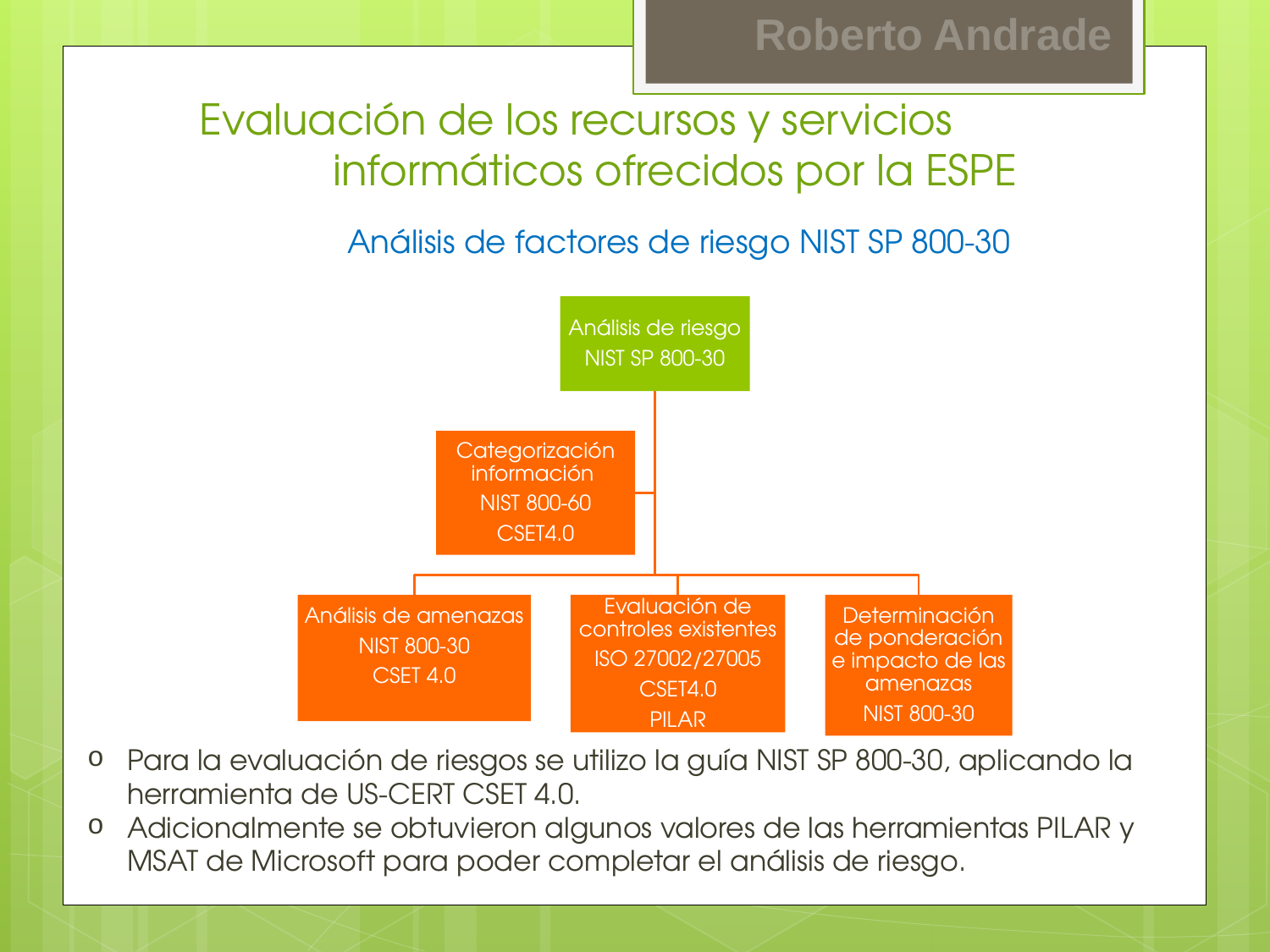

Evaluación de los recursos y servicios
      informáticos ofrecidos por la ESPE
Análisis de factores de riesgo NIST SP 800-30
Análisis de riesgo
NIST SP 800-30
Análisis de amenazas
NIST 800-30
CSET 4.0

Evaluación de controles existentes
ISO 27002/27005
CSET4.0
PILAR
Determinación de ponderación e impacto de las amenazas
NIST 800-30
Categorización información
NIST 800-60
CSET4.0
Para la evaluación de riesgos se utilizo la guía NIST SP 800-30, aplicando la herramienta de US-CERT CSET 4.0.
Adicionalmente se obtuvieron algunos valores de las herramientas PILAR y MSAT de Microsoft para poder completar el análisis de riesgo.